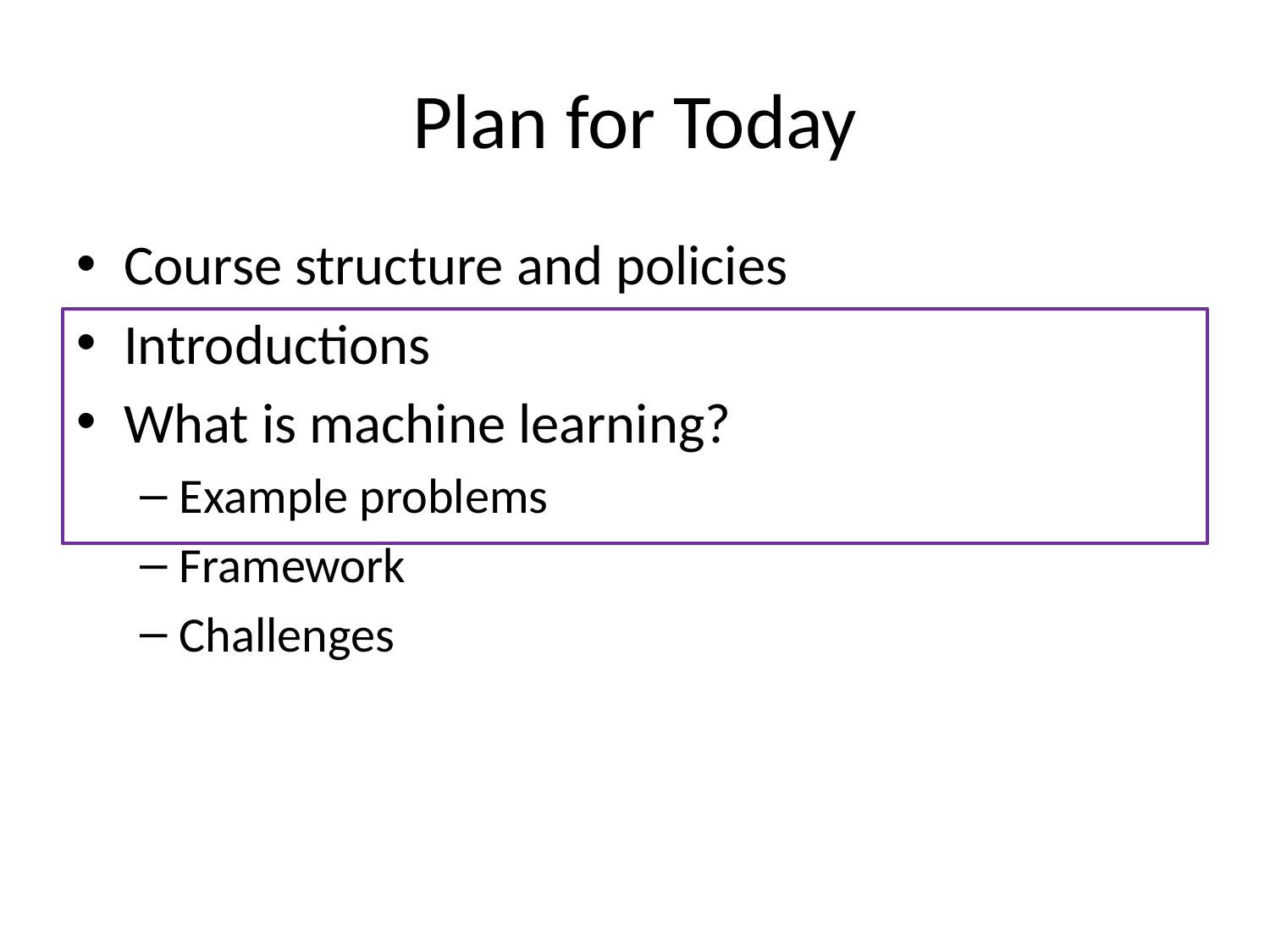

# Plan for Today
Course structure and policies
Introductions
What is machine learning?
Example problems
Framework
Challenges